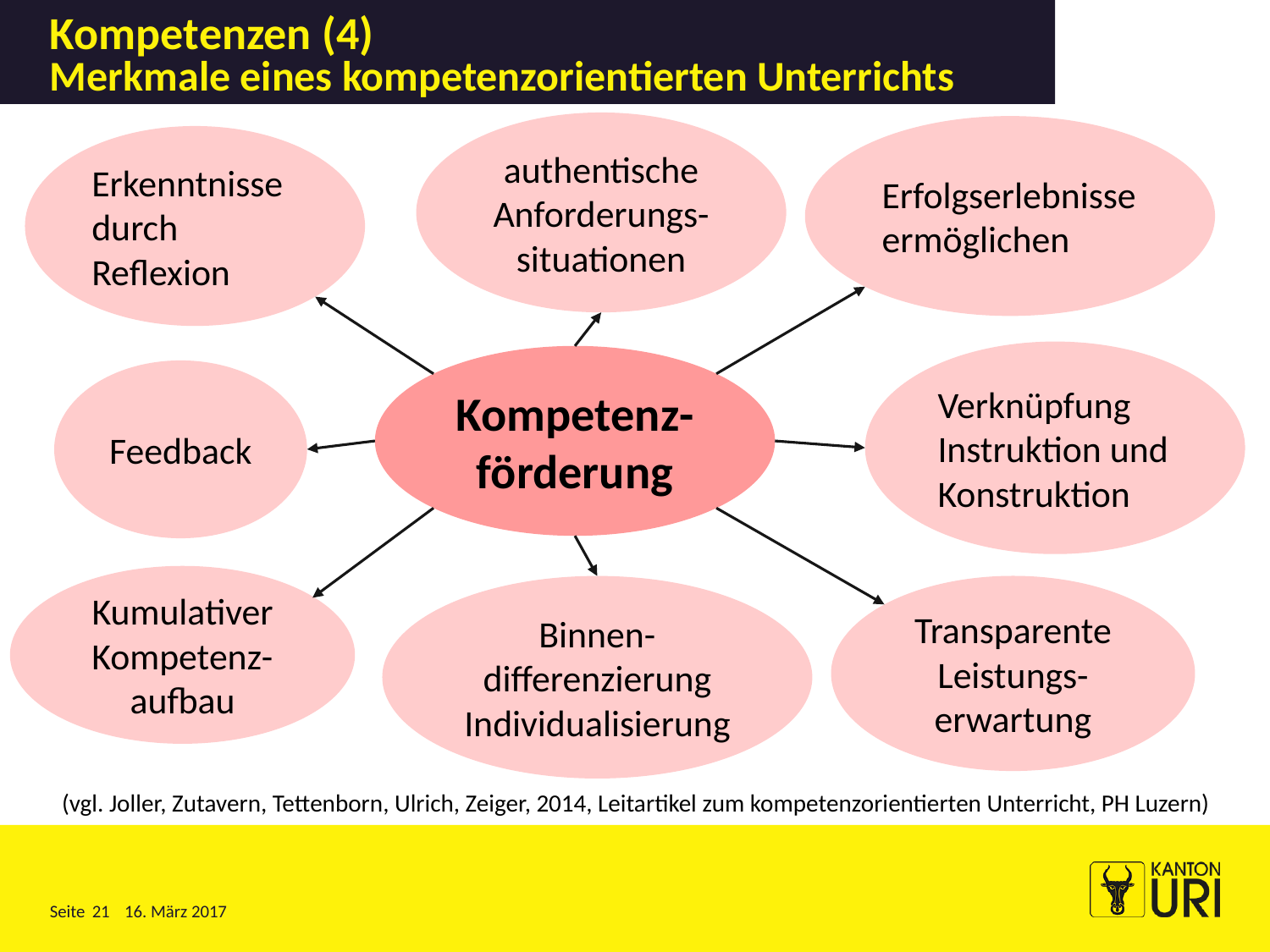

# Kompetenzen (4) Merkmale eines kompetenzorientierten Unterrichts

authentische Anforderungs-situationen
Erfolgserlebnisse ermöglichen
Erkenntnisse durch Reflexion
Verknüpfung Instruktion und Konstruktion
Kompetenz-förderung
Feedback
Kumulativer Kompetenz-aufbau
Transparente Leistungs-erwartung
Binnen-differenzierung Individualisierung
(vgl. Joller, Zutavern, Tettenborn, Ulrich, Zeiger, 2014, Leitartikel zum kompetenzorientierten Unterricht, PH Luzern)
21